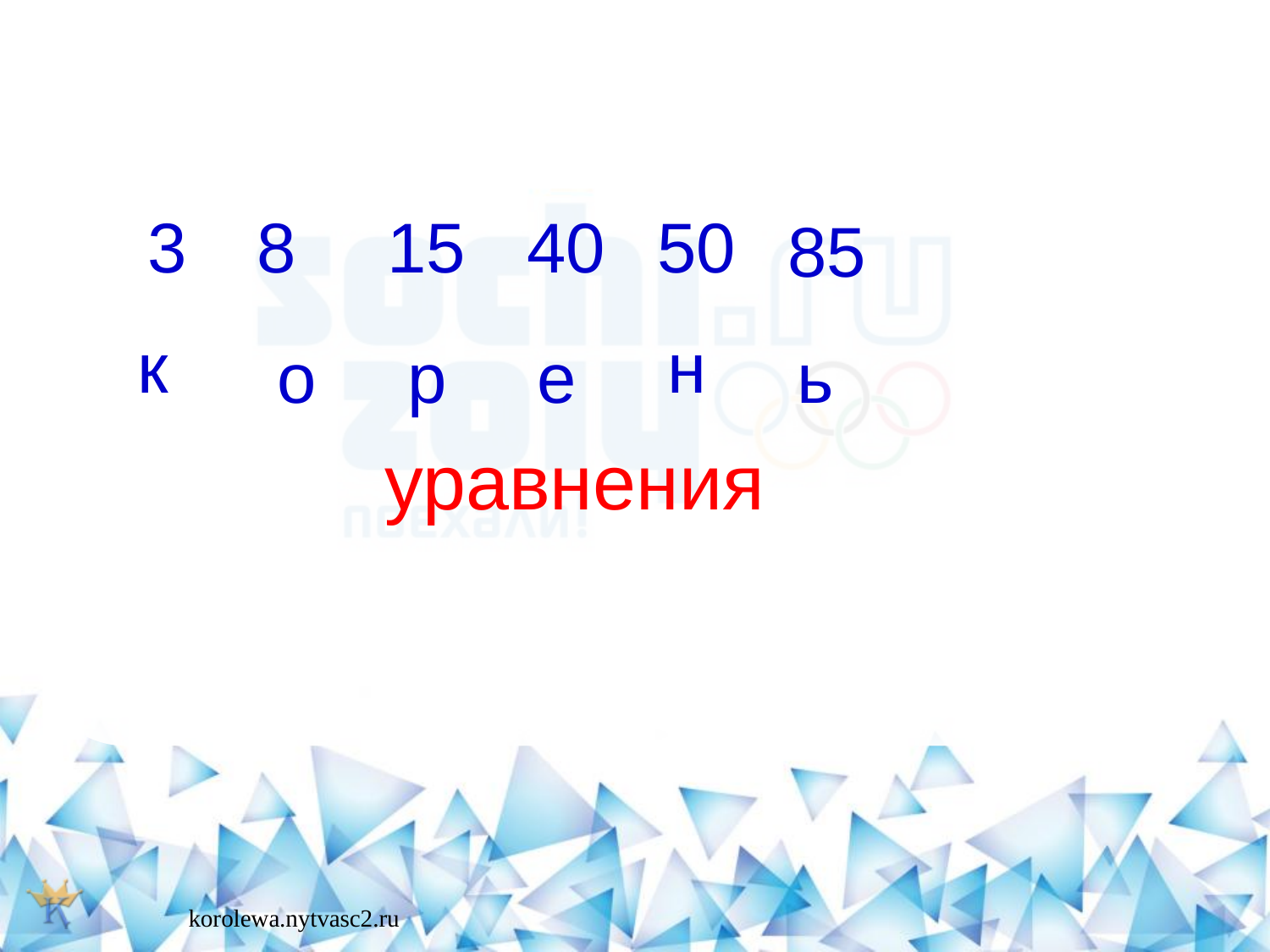

3
8
15
40
50
85
к
н
о
р
е
ь
уравнения
korolewa.nytvasc2.ru